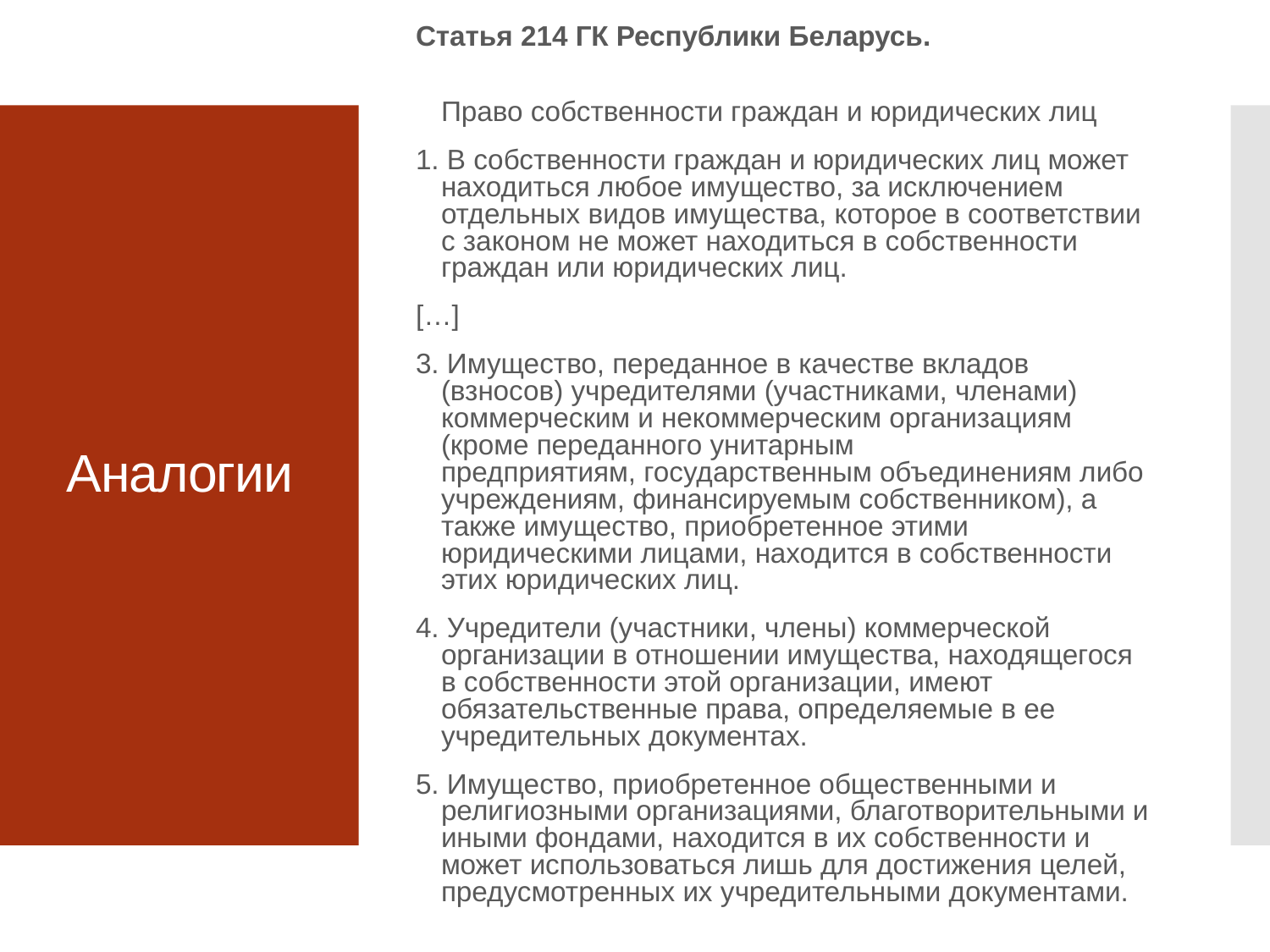

Статья 214 ГК Республики Беларусь.
Право собственности граждан и юридических лиц
1. В собственности граждан и юридических лиц может находиться любое имущество, за исключением отдельных видов имущества, которое в соответствии с законом не может находиться в собственности граждан или юридических лиц.
[…]
3. Имущество, переданное в качестве вкладов (взносов) учредителями (участниками, членами) коммерческим и некоммерческим организациям (кроме переданного унитарным предприятиям, государственным объединениям либо учреждениям, финансируемым собственником), а также имущество, приобретенное этими юридическими лицами, находится в собственности этих юридических лиц.
4. Учредители (участники, члены) коммерческой организации в отношении имущества, находящегося в собственности этой организации, имеют обязательственные права, определяемые в ее учредительных документах.
5. Имущество, приобретенное общественными и религиозными организациями, благотворительными и иными фондами, находится в их собственности и может использоваться лишь для достижения целей, предусмотренных их учредительными документами.
# Аналогии